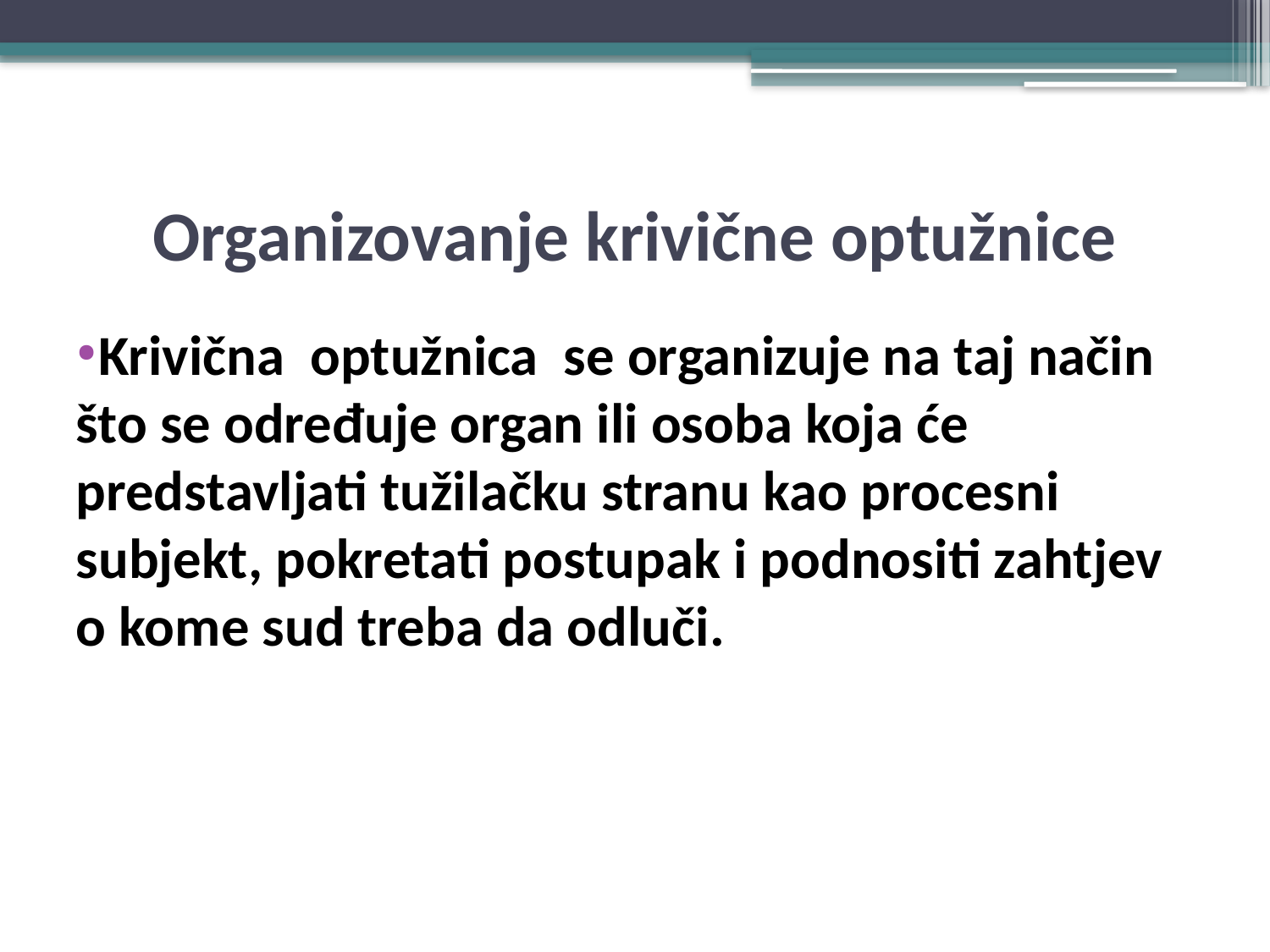

# Organizovanje krivične optužnice
Krivična  optužnica  se organizuje na taj način što se određuje organ ili osoba koja će predstavljati tužilačku stranu kao procesni subjekt, pokretati postupak i podnositi zahtjev o kome sud treba da odluči.